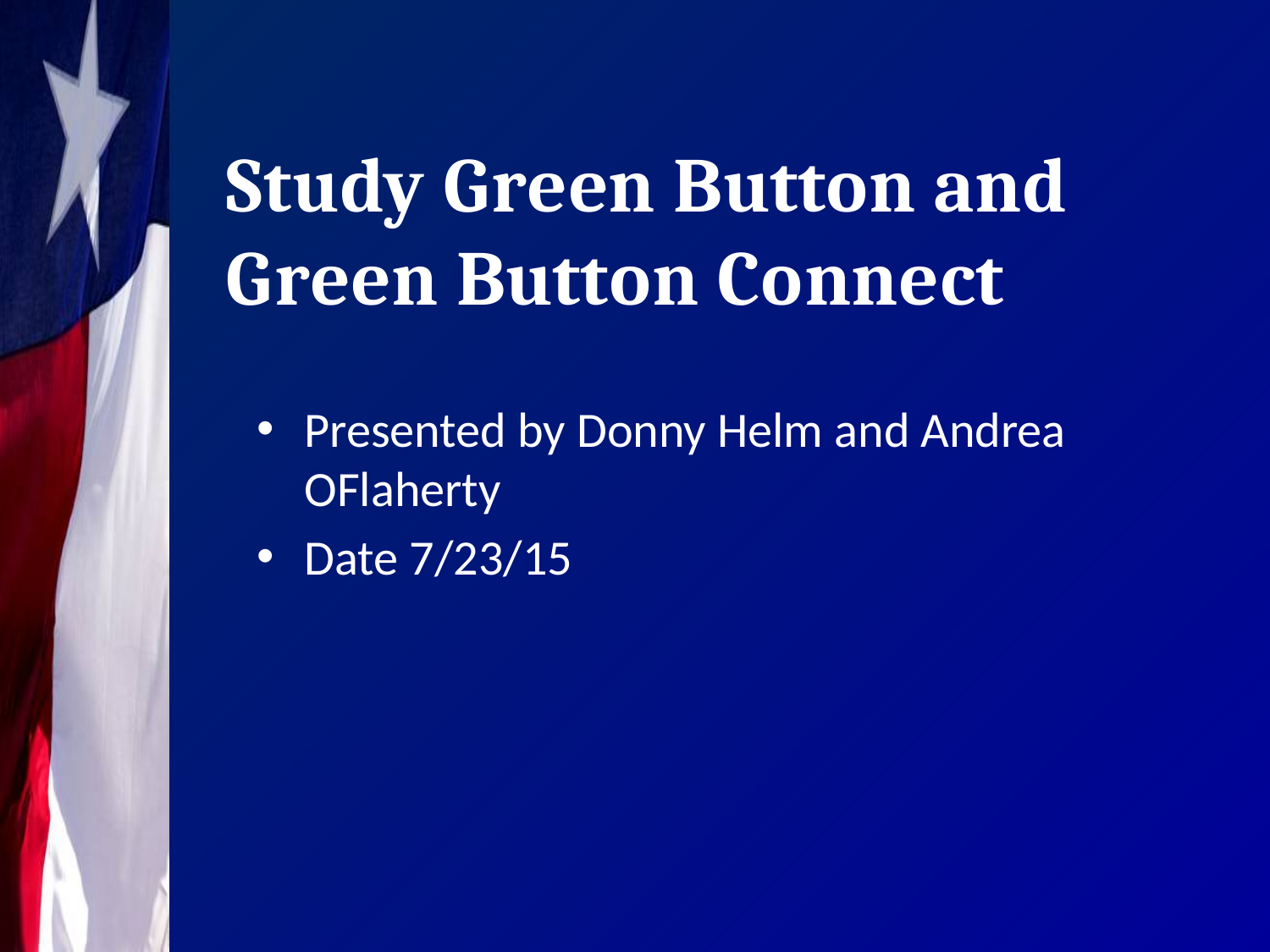

Study Green Button and Green Button Connect
Presented by Donny Helm and Andrea OFlaherty
Date 7/23/15
58